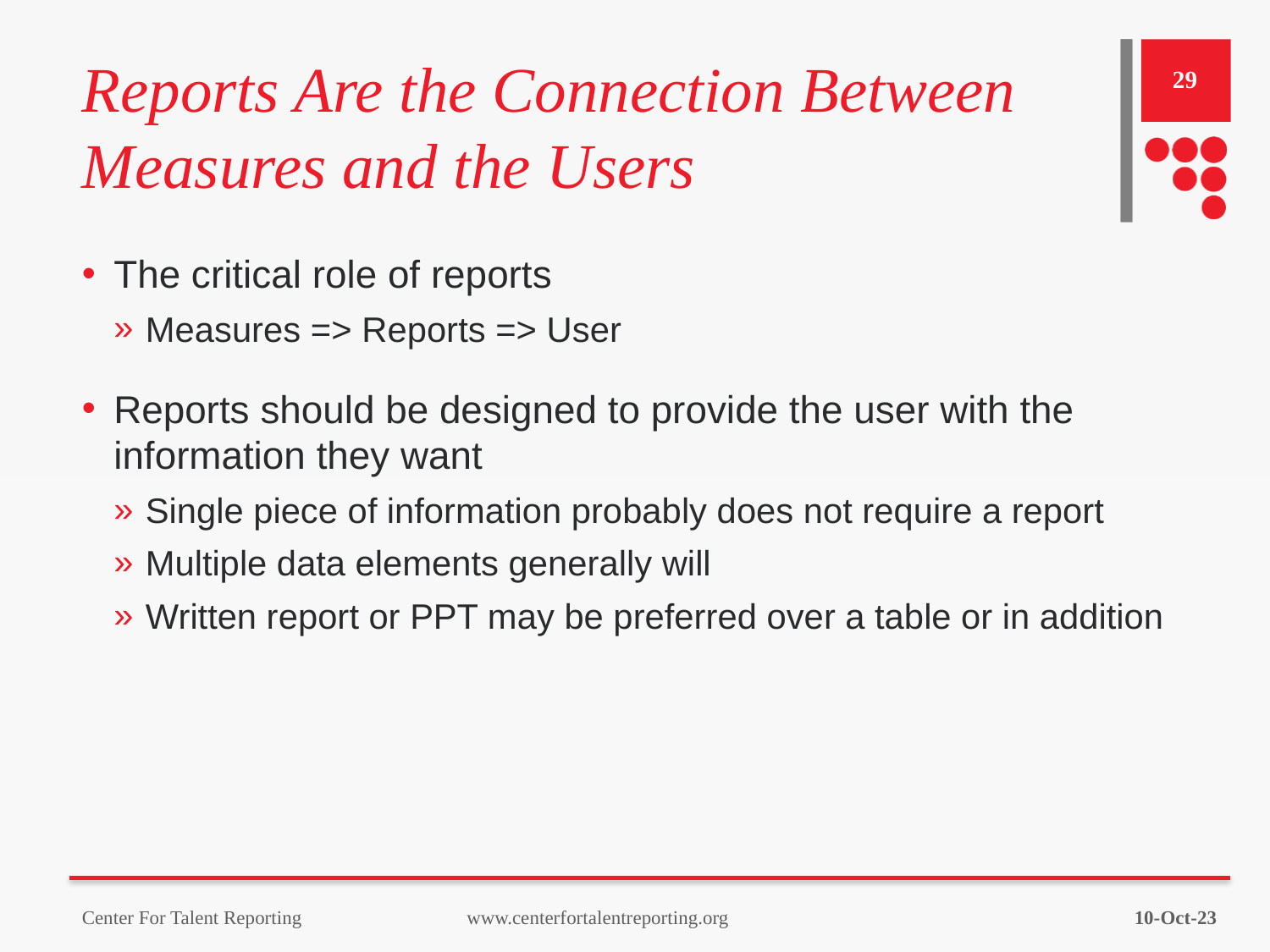

# Reports Are the Connection Between Measures and the Users
29
The critical role of reports
Measures => Reports => User
Reports should be designed to provide the user with the information they want
Single piece of information probably does not require a report
Multiple data elements generally will
Written report or PPT may be preferred over a table or in addition
Center For Talent Reporting                                  www.centerfortalentreporting.org
10-Oct-23